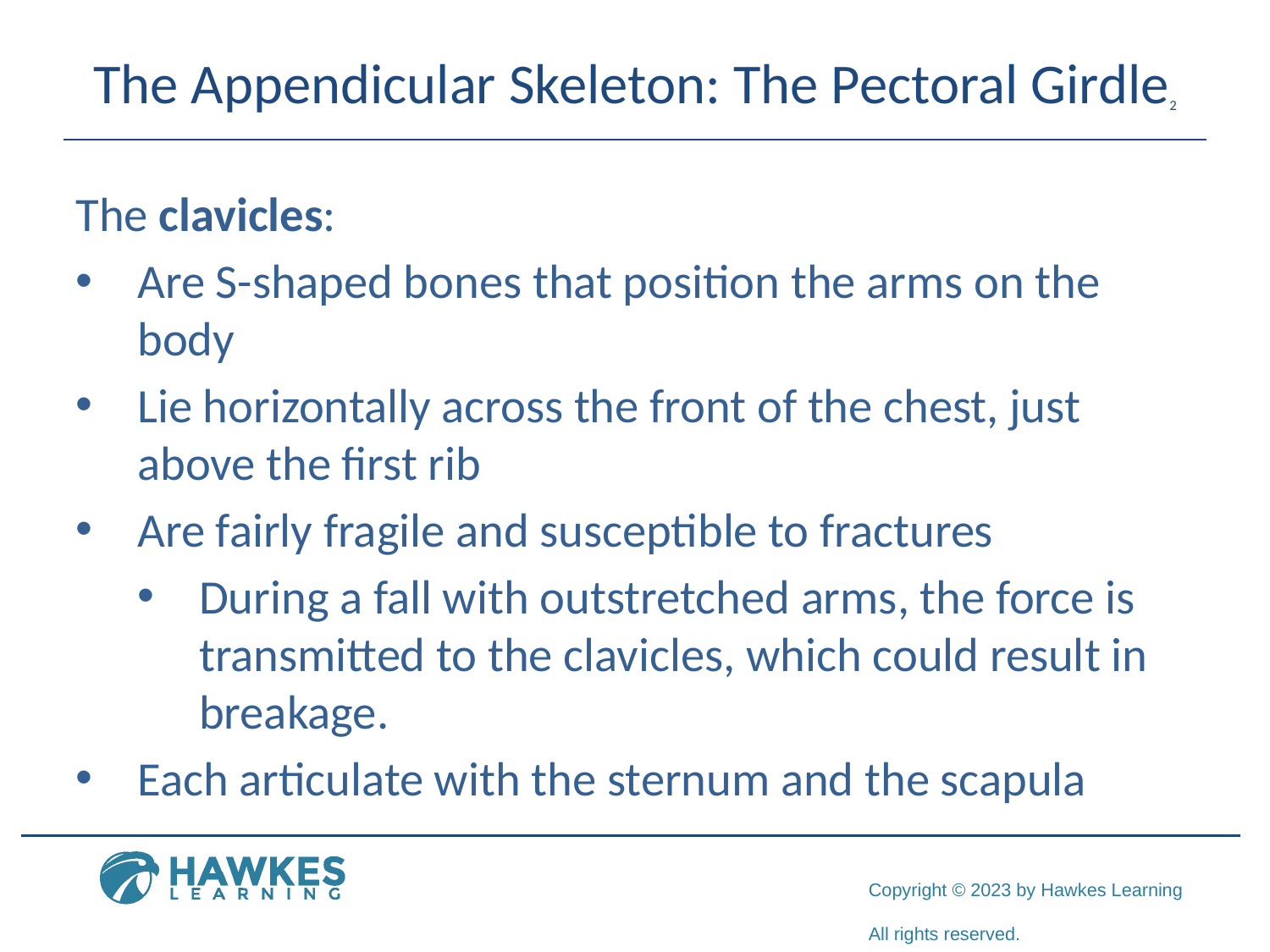

# The Appendicular Skeleton: The Pectoral Girdle2
The clavicles:
Are S-shaped bones that position the arms on the body
Lie horizontally across the front of the chest, just above the first rib
Are fairly fragile and susceptible to fractures
During a fall with outstretched arms, the force is transmitted to the clavicles, which could result in breakage.
Each articulate with the sternum and the scapula